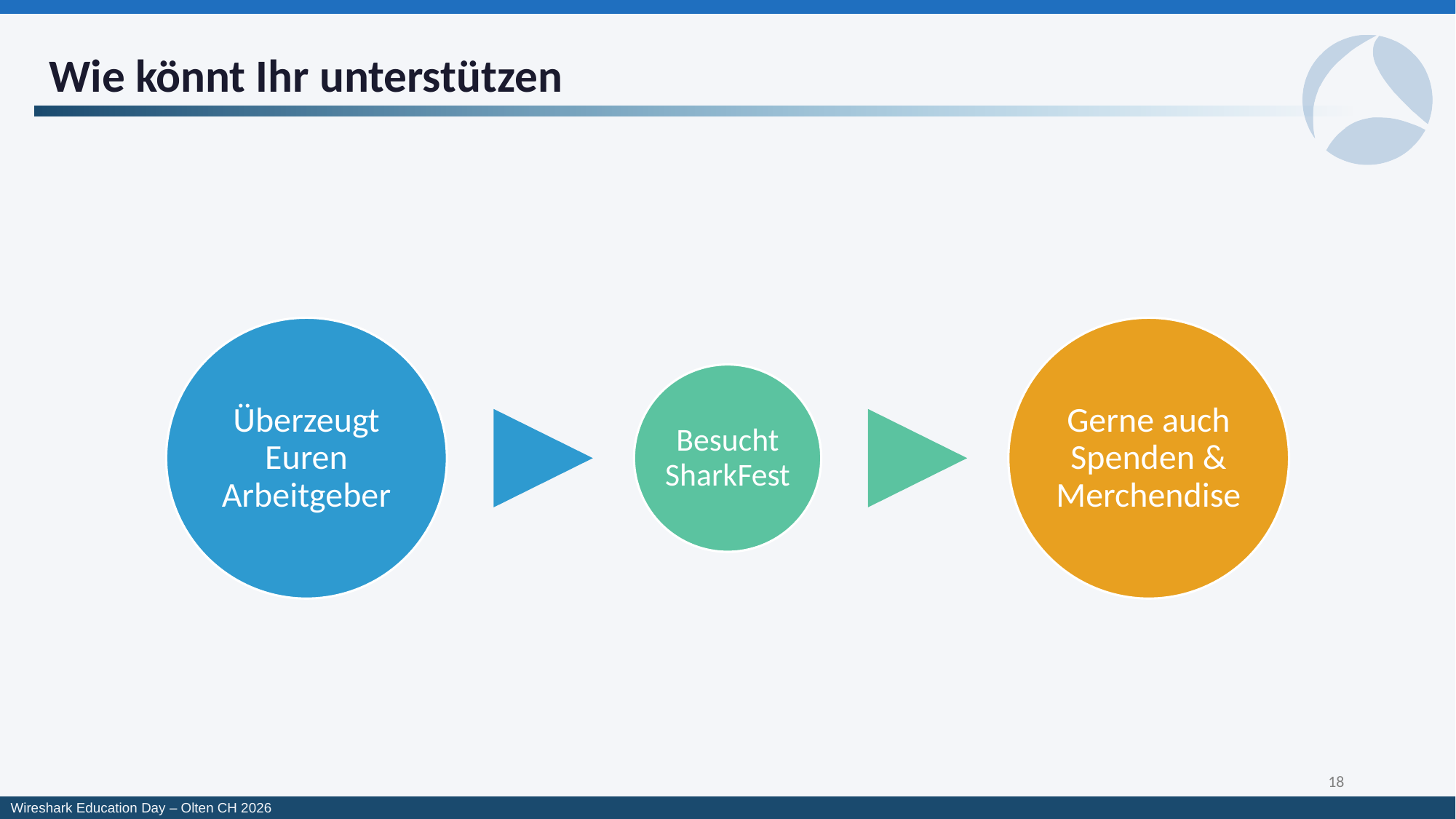

# Wie könnt Ihr unterstützen
Überzeugt Euren Arbeitgeber
Besucht SharkFest
Gerne auch Spenden & Merchendise
18